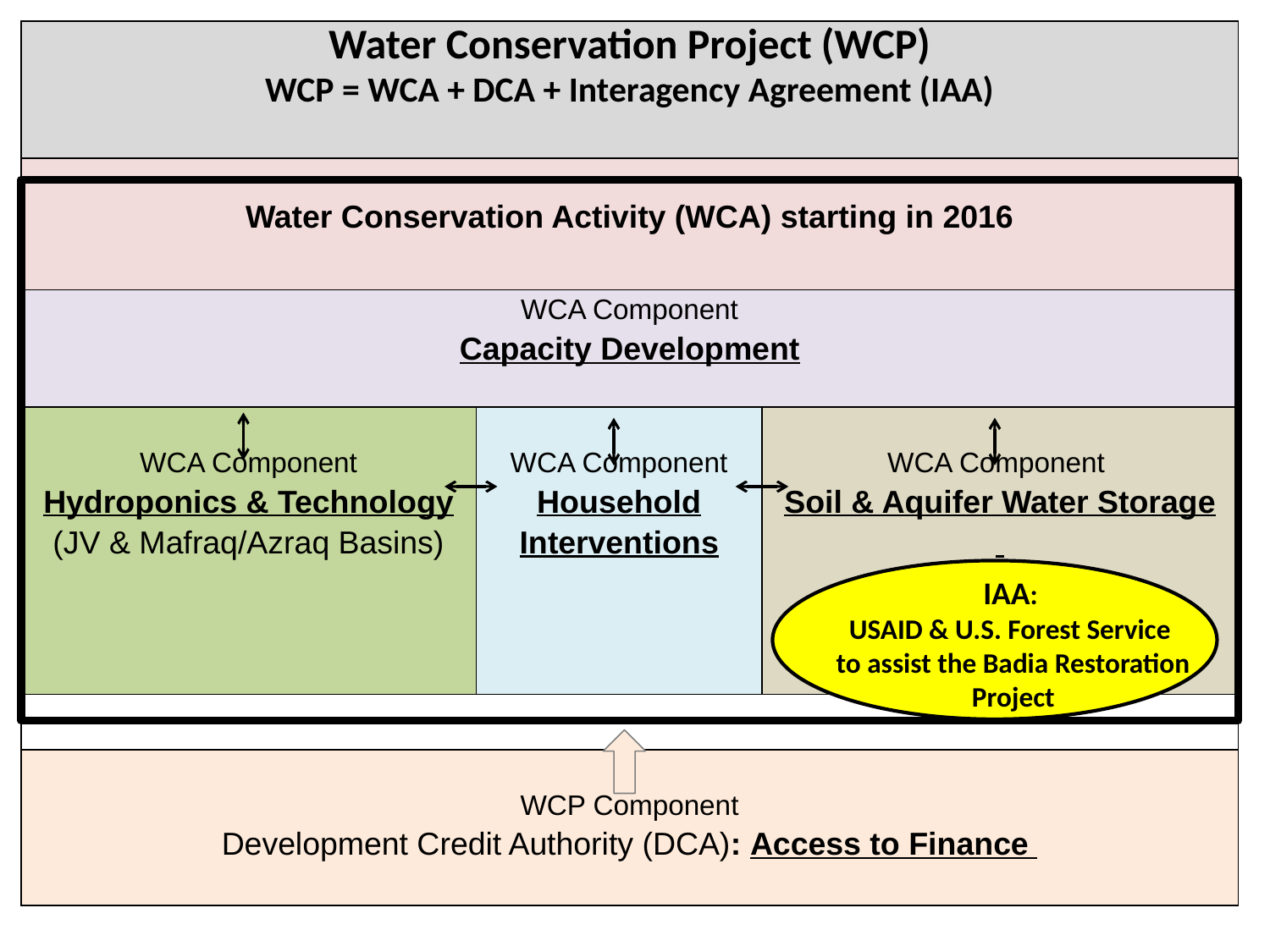

| Water Conservation Project (WCP) WCP = WCA + DCA + Interagency Agreement (IAA) |  |  |
| --- | --- | --- |
| Water Conservation Activity (WCA) starting in 2016 |  |  |
| WCA Component Capacity Development |  |  |
| WCA Component Hydroponics & Technology (JV & Mafraq/Azraq Basins) | WCA Component Household Interventions | WCA Component  Soil & Aquifer Water Storage |
|  |  |  |
| WCP Component Development Credit Authority (DCA): Access to Finance |  |  |

 IAA:
USAID & U.S. Forest Service
to assist the Badia Restoration Project